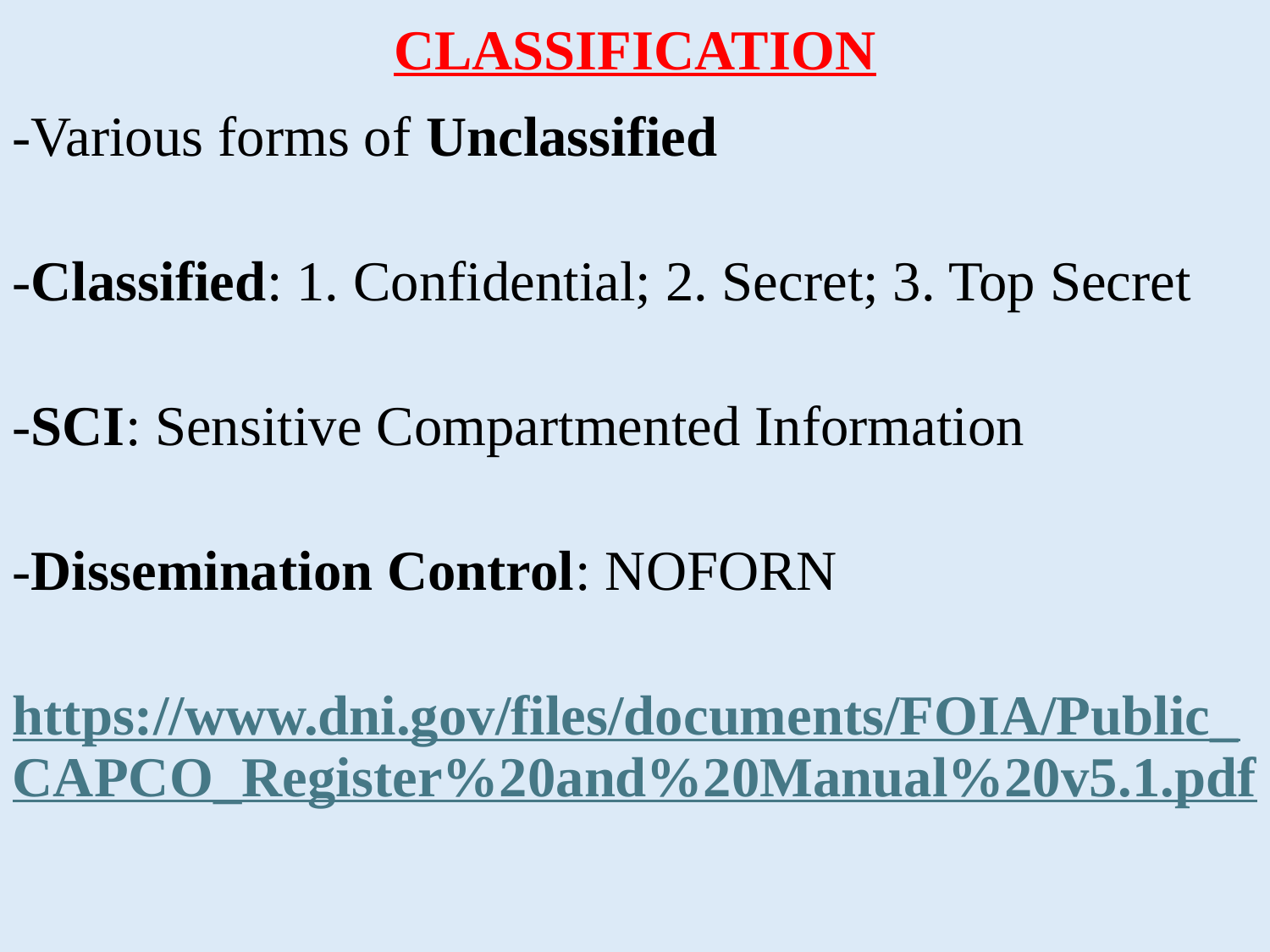

CLASSIFICATION
-Various forms of Unclassified
-Classified: 1. Confidential; 2. Secret; 3. Top Secret
-SCI: Sensitive Compartmented Information
-Dissemination Control: NOFORN
https://www.dni.gov/files/documents/FOIA/Public_CAPCO_Register%20and%20Manual%20v5.1.pdf